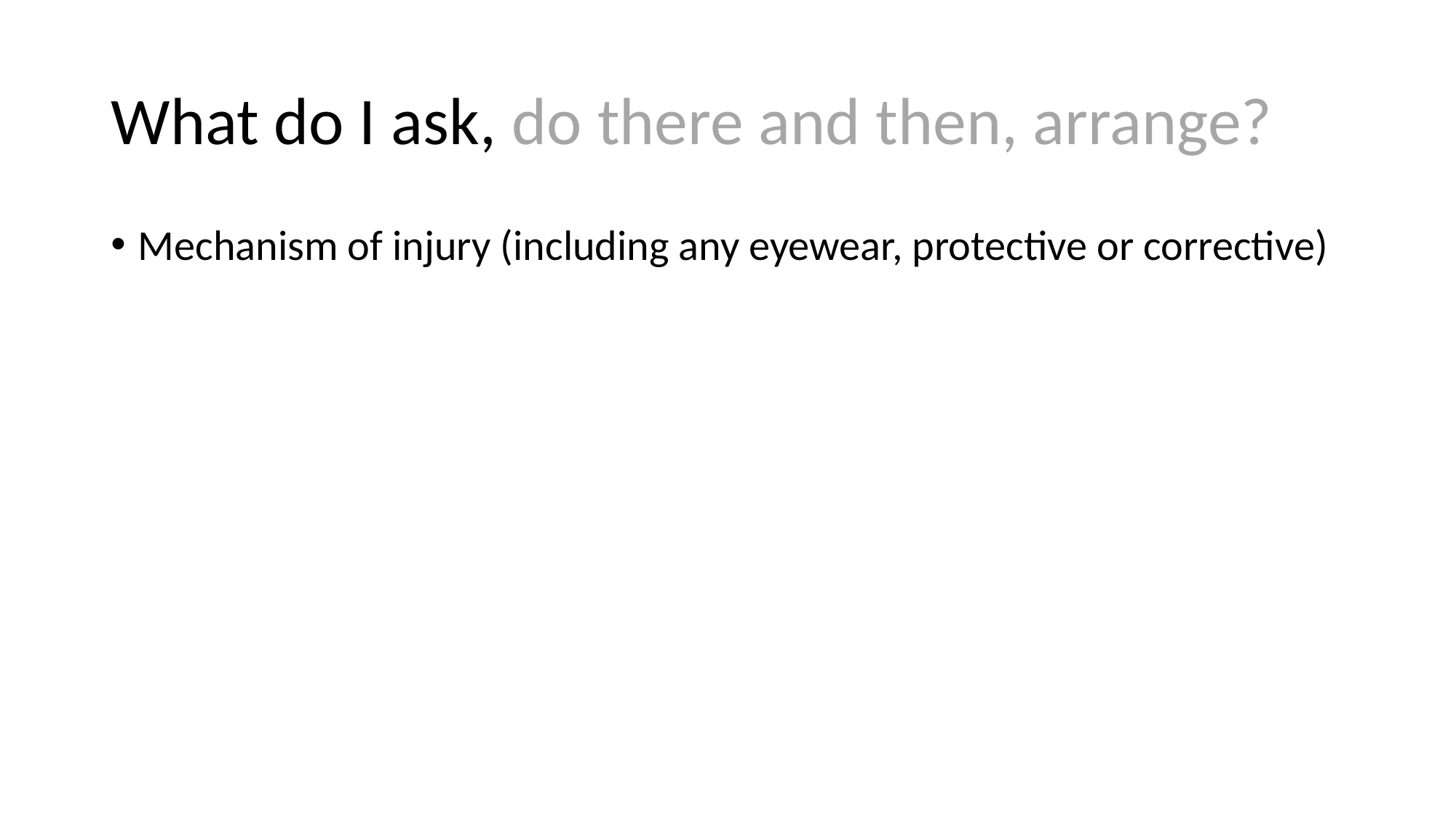

# What do I ask, do there and then, arrange?
Mechanism of injury (including any eyewear, protective or corrective)